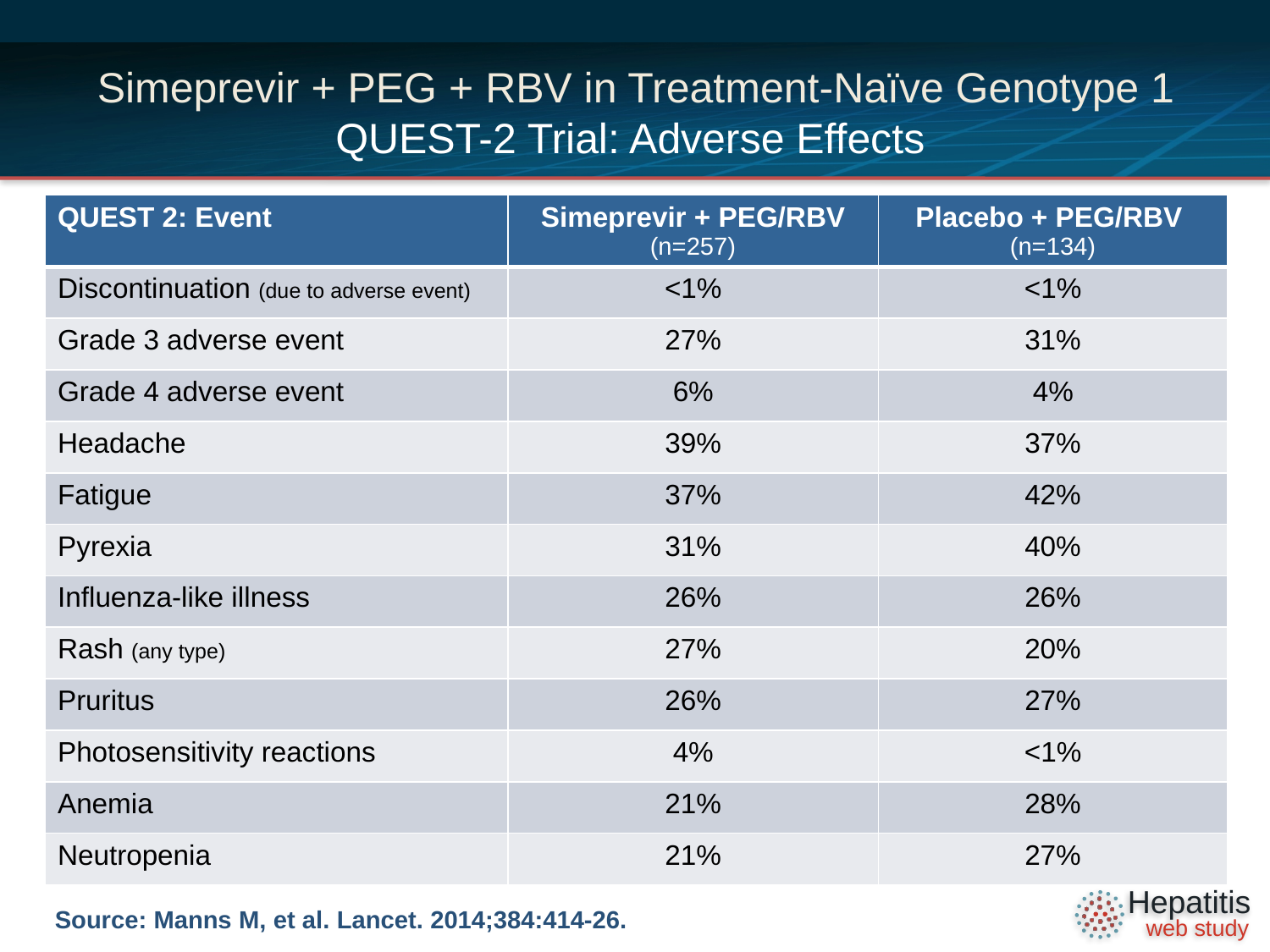

# Simeprevir + PEG + RBV in Treatment-Naïve Genotype 1 QUEST-2 Trial: Adverse Effects
| QUEST 2: Event | Simeprevir + PEG/RBV (n=257) | Placebo + PEG/RBV (n=134) |
| --- | --- | --- |
| Discontinuation (due to adverse event) | <1% | <1% |
| Grade 3 adverse event | 27% | 31% |
| Grade 4 adverse event | 6% | 4% |
| Headache | 39% | 37% |
| Fatigue | 37% | 42% |
| Pyrexia | 31% | 40% |
| Influenza-like illness | 26% | 26% |
| Rash (any type) | 27% | 20% |
| Pruritus | 26% | 27% |
| Photosensitivity reactions | 4% | <1% |
| Anemia | 21% | 28% |
| Neutropenia | 21% | 27% |
Source: Manns M, et al. Lancet. 2014;384:414-26.